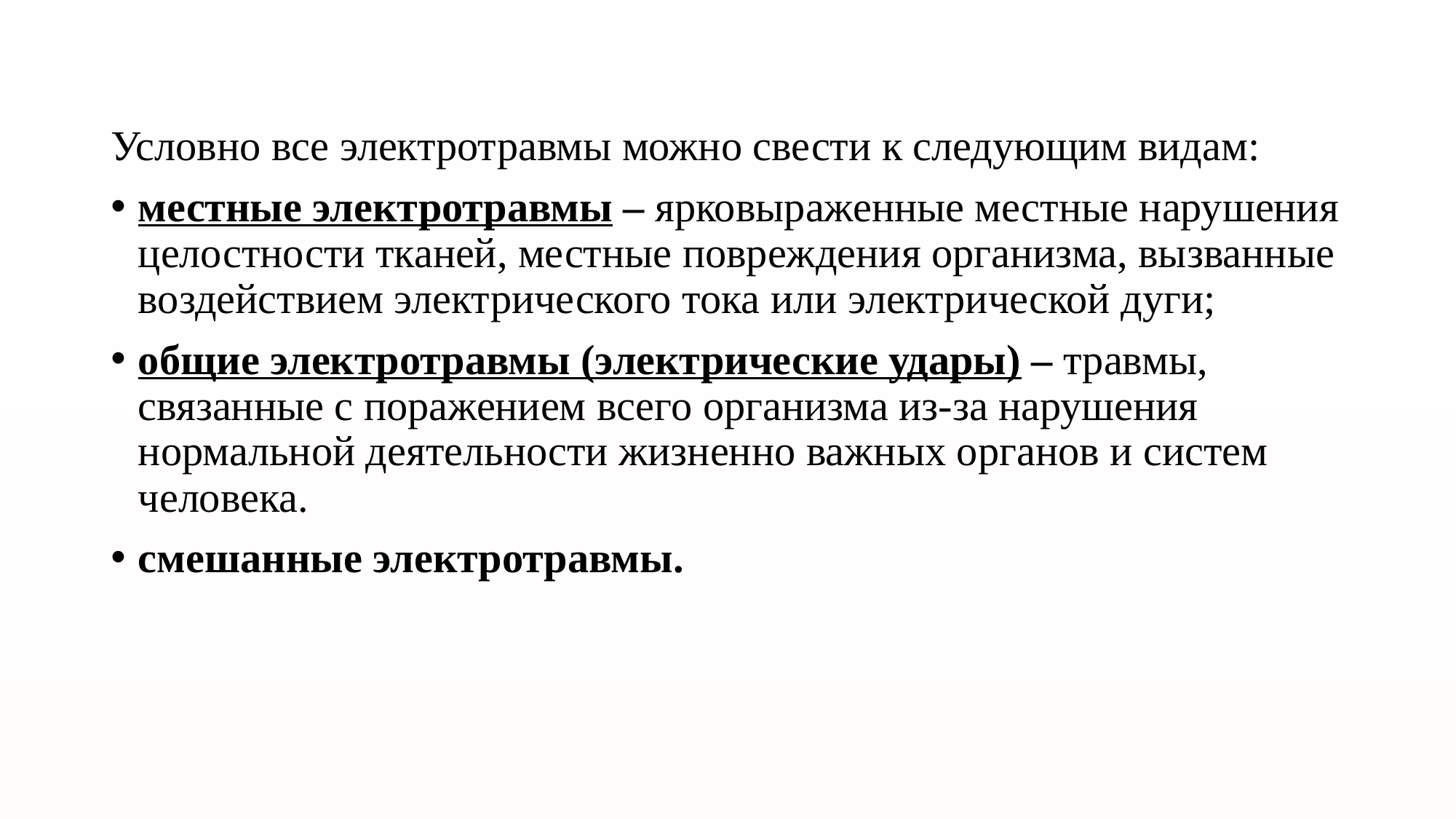

Условно все электротравмы можно свести к следующим видам:
местные электротравмы – ярковыраженные местные нарушения целостности тканей, местные повреждения организма, вызванные воздействием электрического тока или электрической дуги;
общие электротравмы (электрические удары) – травмы, связанные с поражением всего организма из-за нарушения нормальной деятельности жизненно важных органов и систем человека.
смешанные электротравмы.